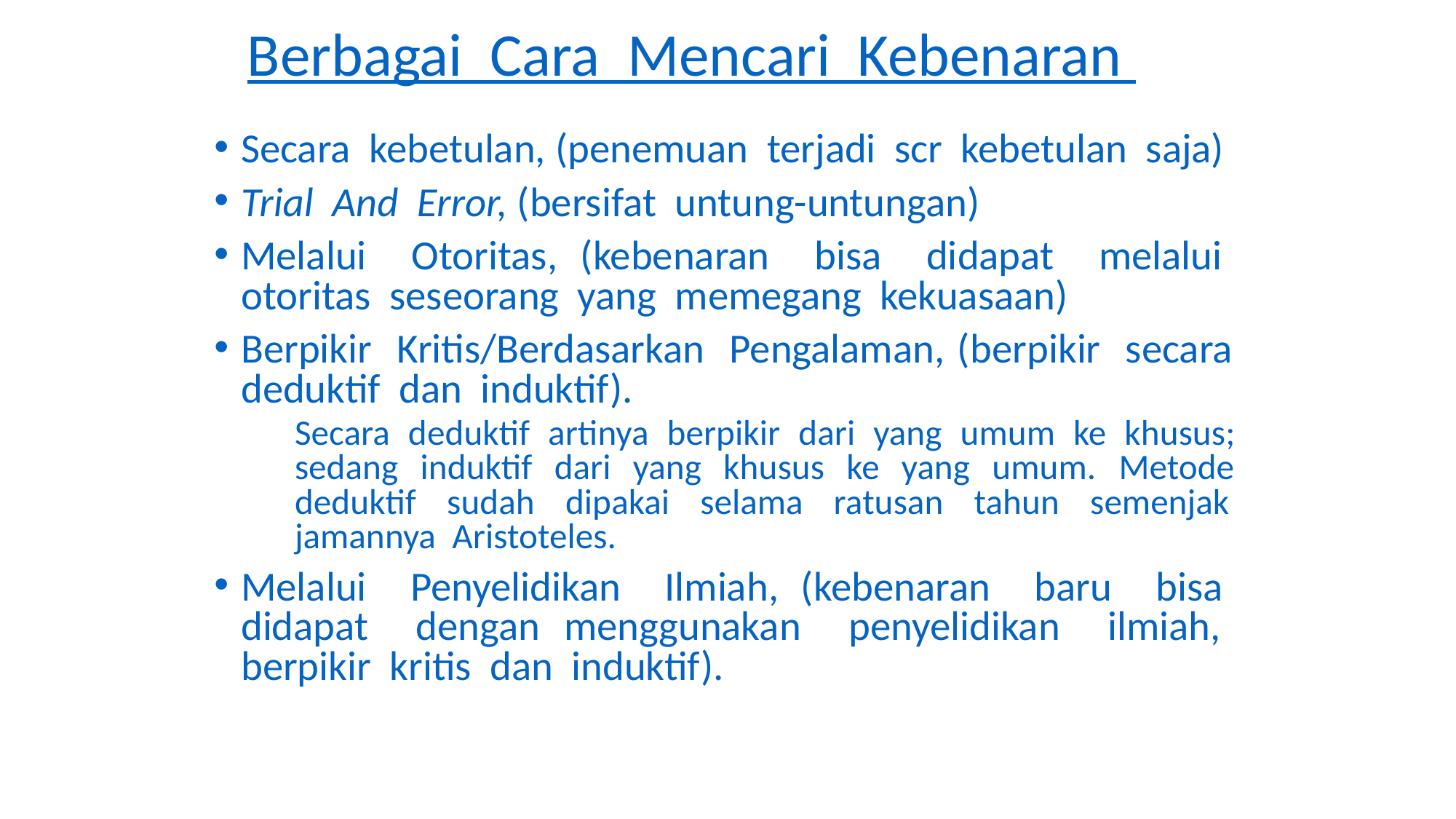

# Berbagai  Cara  Mencari  Kebenaran
Secara  kebetulan, (penemuan  terjadi  scr  kebetulan  saja)
Trial  And  Error, (bersifat  untung-untungan)
Melalui  Otoritas, (kebenaran  bisa  didapat  melalui  otoritas  seseorang  yang  memegang  kekuasaan)
Berpikir  Kritis/Berdasarkan  Pengalaman, (berpikir  secara  deduktif  dan  induktif).
	Secara  deduktif  artinya  berpikir  dari  yang  umum  ke  khusus;  sedang  induktif  dari  yang  khusus  ke  yang  umum.  Metode  deduktif  sudah  dipakai  selama  ratusan  tahun  semenjak  jamannya  Aristoteles.
Melalui  Penyelidikan  Ilmiah, (kebenaran  baru  bisa  didapat  dengan menggunakan  penyelidikan  ilmiah,  berpikir  kritis  dan  induktif).